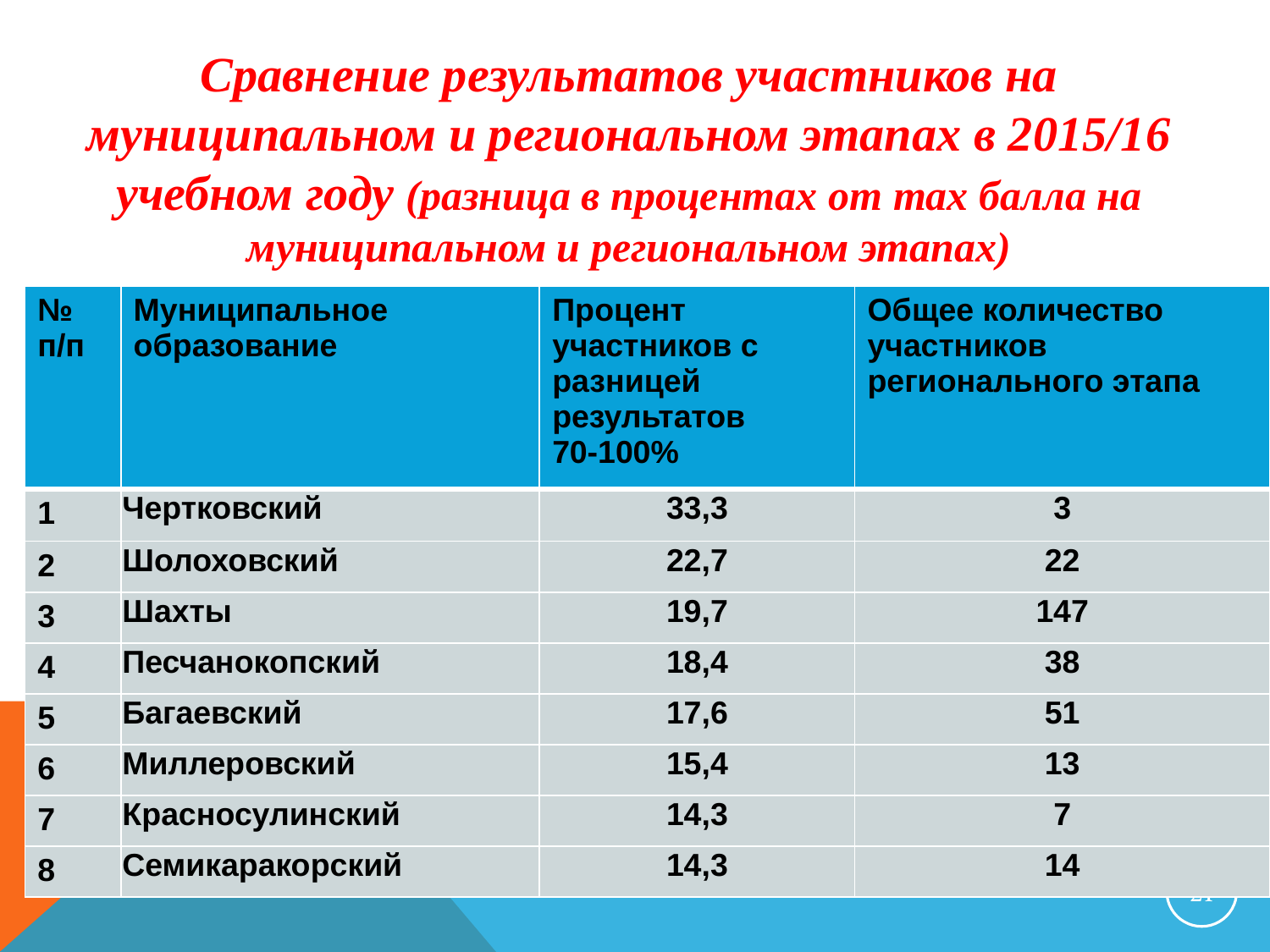

Сравнение результатов участников на муниципальном и региональном этапах в 2015/16 учебном году (разница в процентах от max балла на муниципальном и региональном этапах)
| № п/п | Муниципальное образование | Процент участников с разницей результатов 70-100% | Общее количество участников регионального этапа |
| --- | --- | --- | --- |
| 1 | Чертковский | 33,3 | 3 |
| 2 | Шолоховский | 22,7 | 22 |
| 3 | Шахты | 19,7 | 147 |
| 4 | Песчанокопский | 18,4 | 38 |
| 5 | Багаевский | 17,6 | 51 |
| 6 | Миллеровский | 15,4 | 13 |
| 7 | Красносулинский | 14,3 | 7 |
| 8 | Семикаракорский | 14,3 | 14 |
21